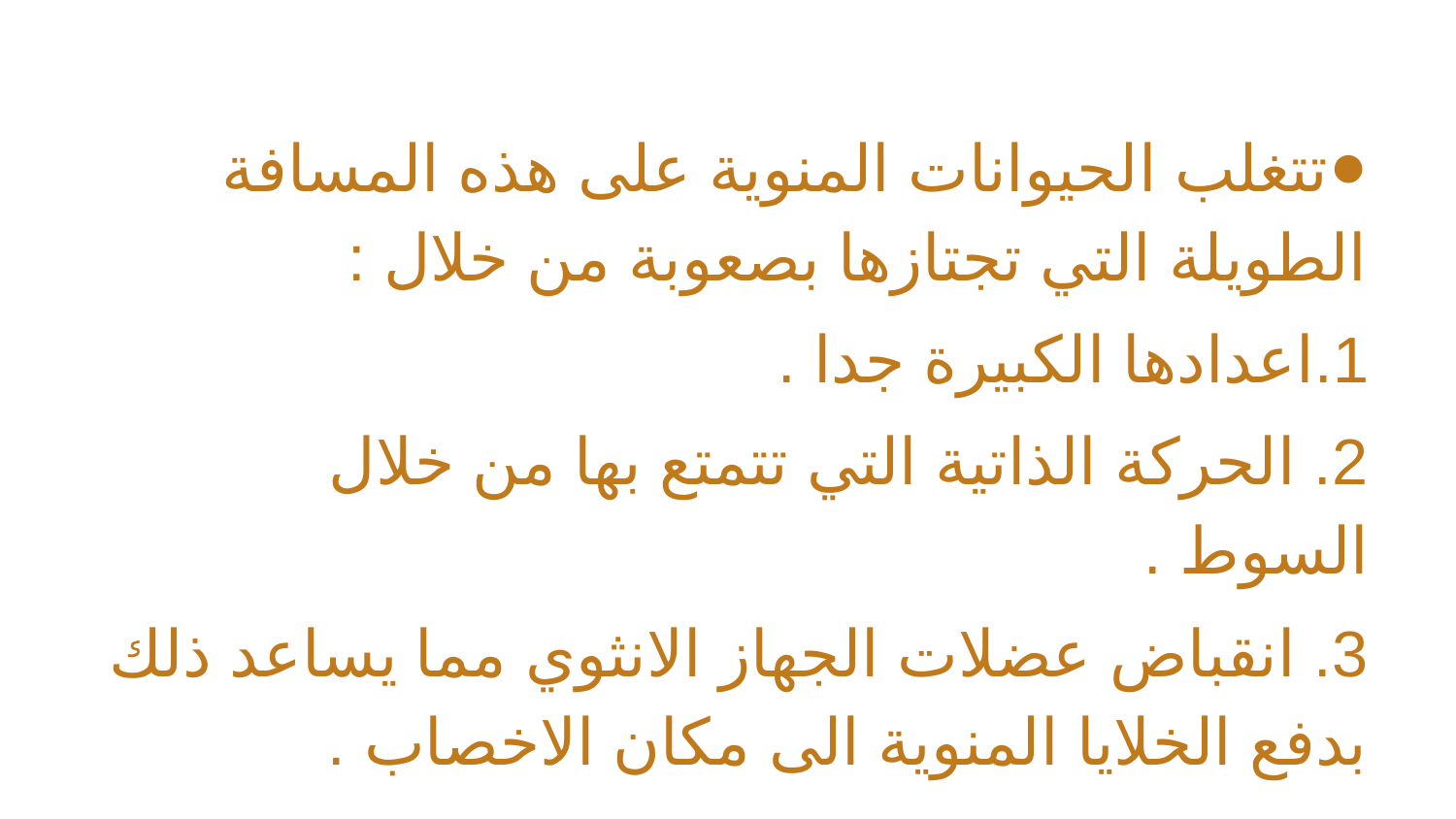

تتغلب الحيوانات المنوية على هذه المسافة الطويلة التي تجتازها بصعوبة من خلال :
اعدادها الكبيرة جدا .
2. الحركة الذاتية التي تتمتع بها من خلال السوط .
3. انقباض عضلات الجهاز الانثوي مما يساعد ذلك بدفع الخلايا المنوية الى مكان الاخصاب .